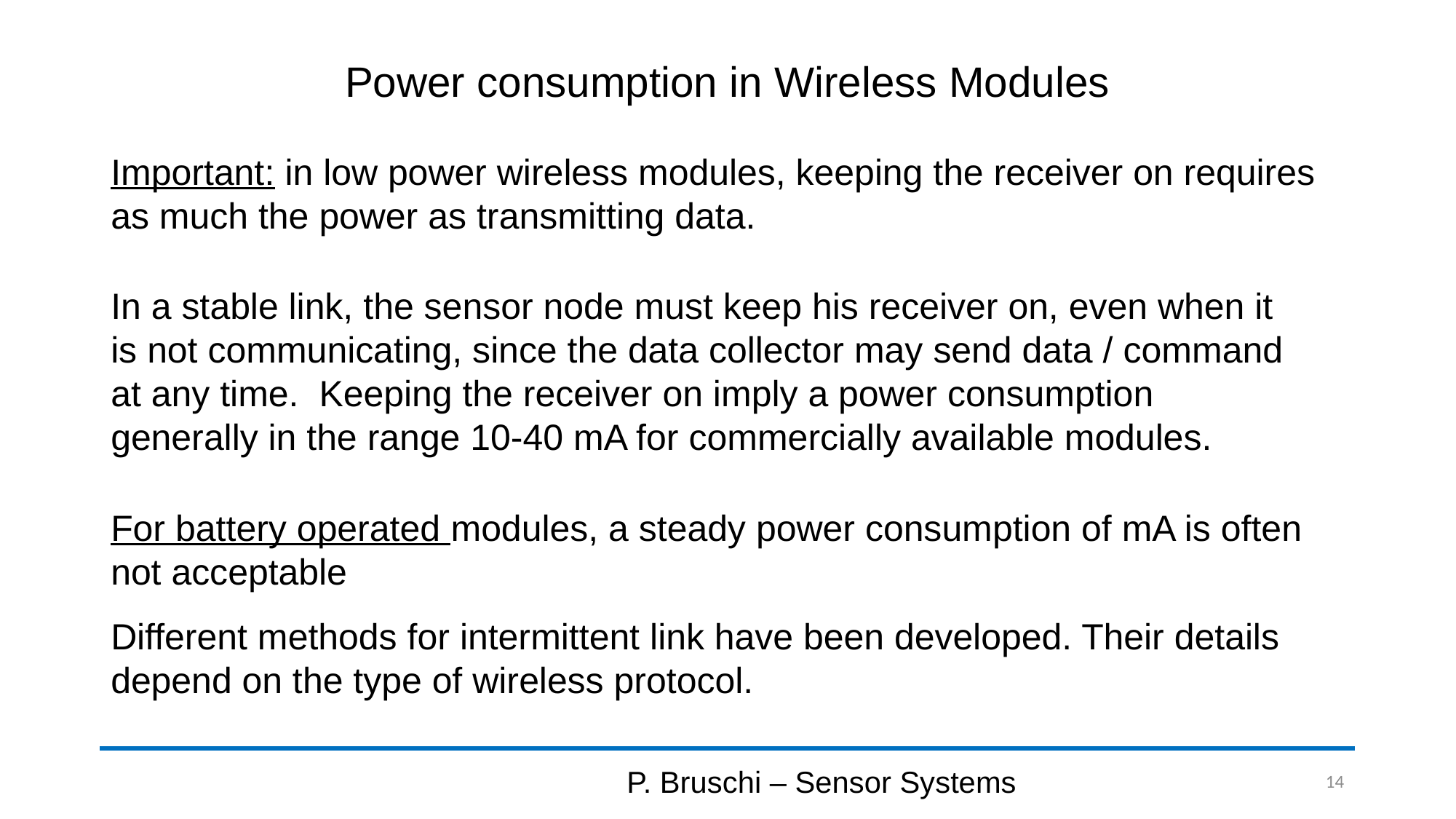

# Power consumption in Wireless Modules
Important: in low power wireless modules, keeping the receiver on requires as much the power as transmitting data.
In a stable link, the sensor node must keep his receiver on, even when it is not communicating, since the data collector may send data / command at any time.  Keeping the receiver on imply a power consumption generally in the range 10-40 mA for commercially available modules.
For battery operated modules, a steady power consumption of mA is often not acceptable
Different methods for intermittent link have been developed. Their details depend on the type of wireless protocol.
P. Bruschi – Sensor Systems
14